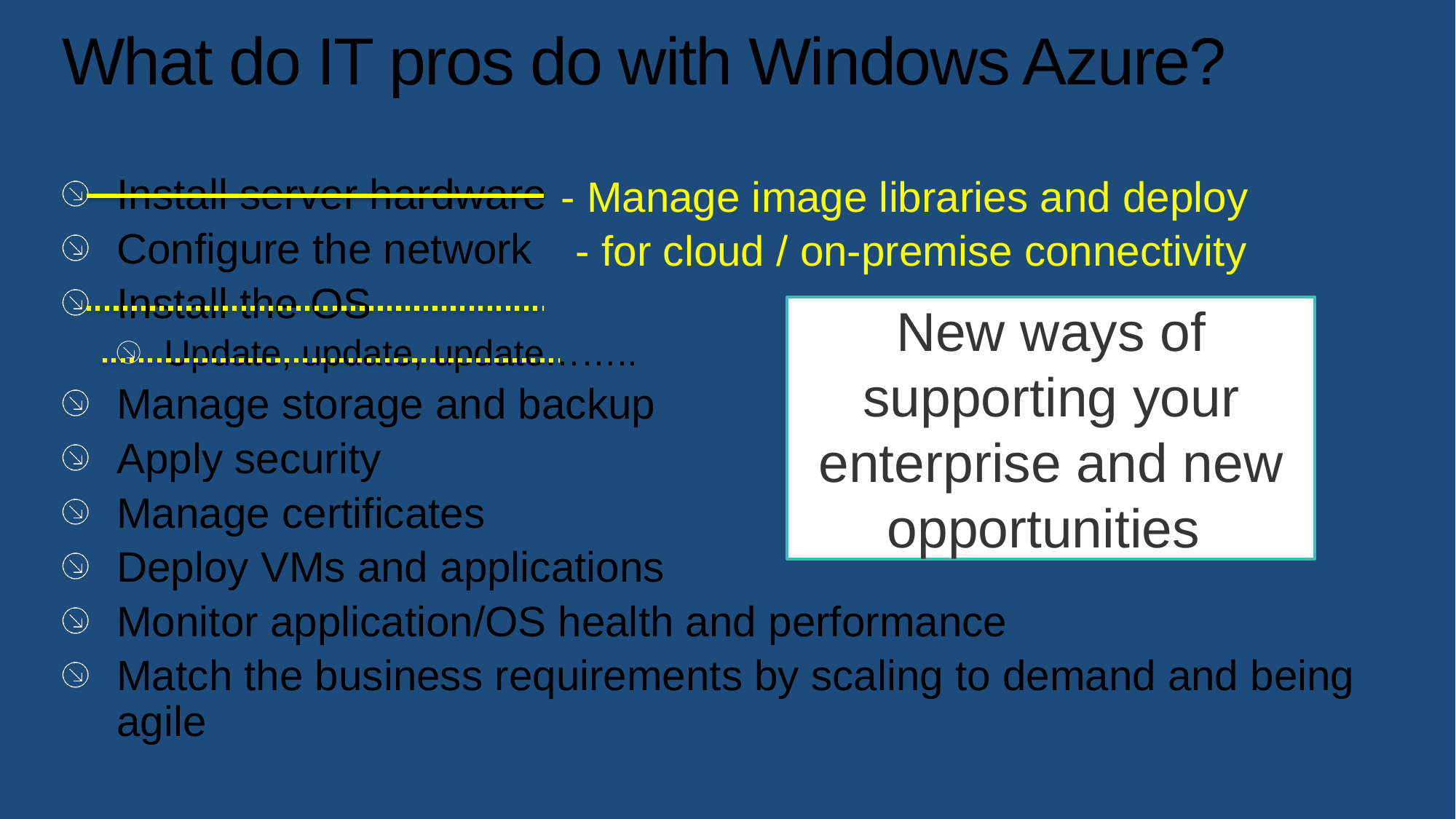

# What do IT pros do with Windows Azure?
 - Manage image libraries and deploy
Install server hardware
Configure the network
Install the OS
Update, update, update……..
Manage storage and backup
Apply security
Manage certificates
Deploy VMs and applications
Monitor application/OS health and performance
Match the business requirements by scaling to demand and being agile
 - for cloud / on-premise connectivity
New ways of supporting your enterprise and new opportunities